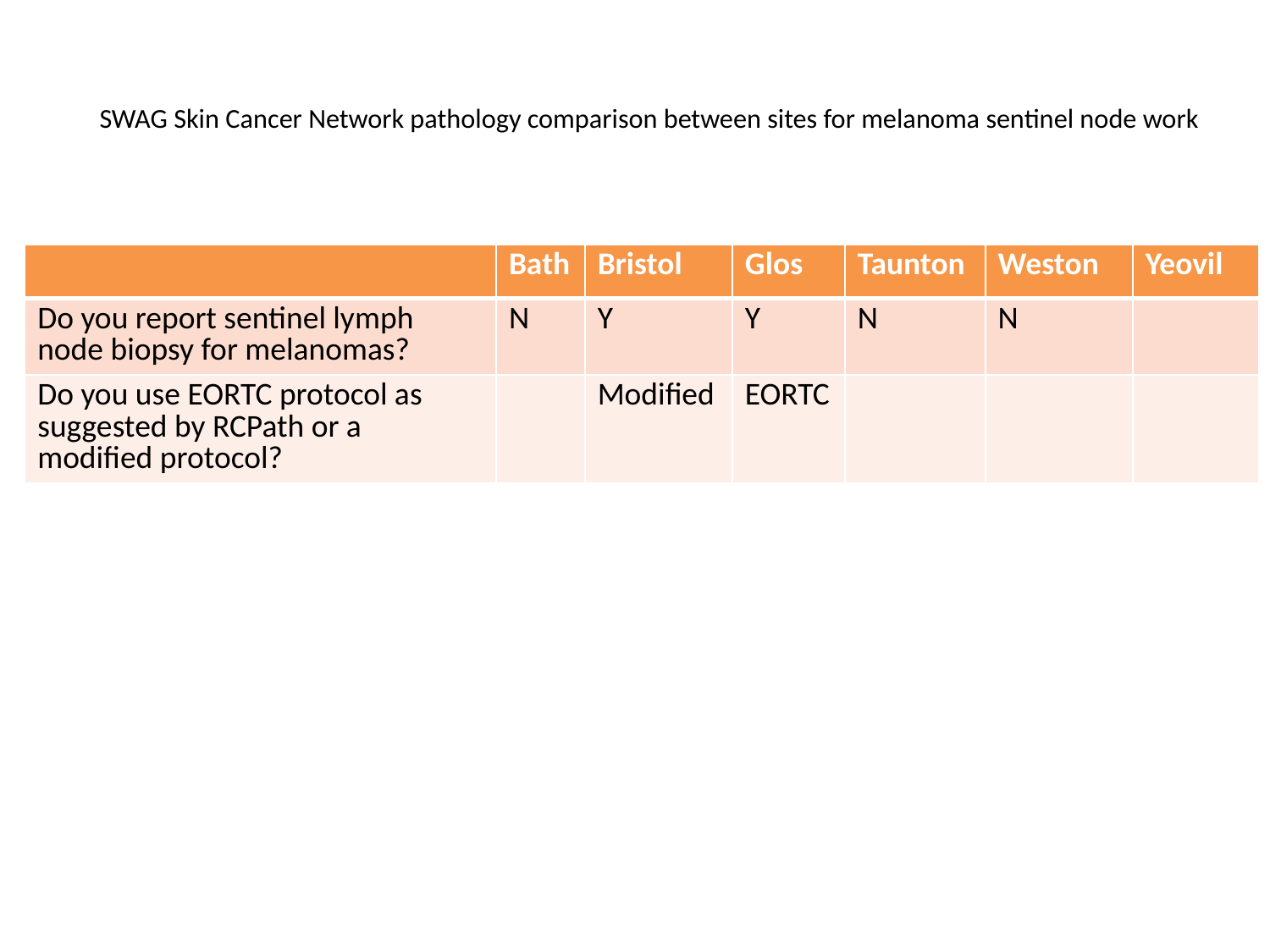

# SWAG Skin Cancer Network pathology comparison between sites for melanoma sentinel node work
|  | Bath | Bristol | Glos | Taunton | Weston | Yeovil |
| --- | --- | --- | --- | --- | --- | --- |
| Do you report sentinel lymph node biopsy for melanomas? | N | Y | Y | N | N |  |
| Do you use EORTC protocol as suggested by RCPath or a modified protocol? |  | Modified | EORTC |  |  |  |